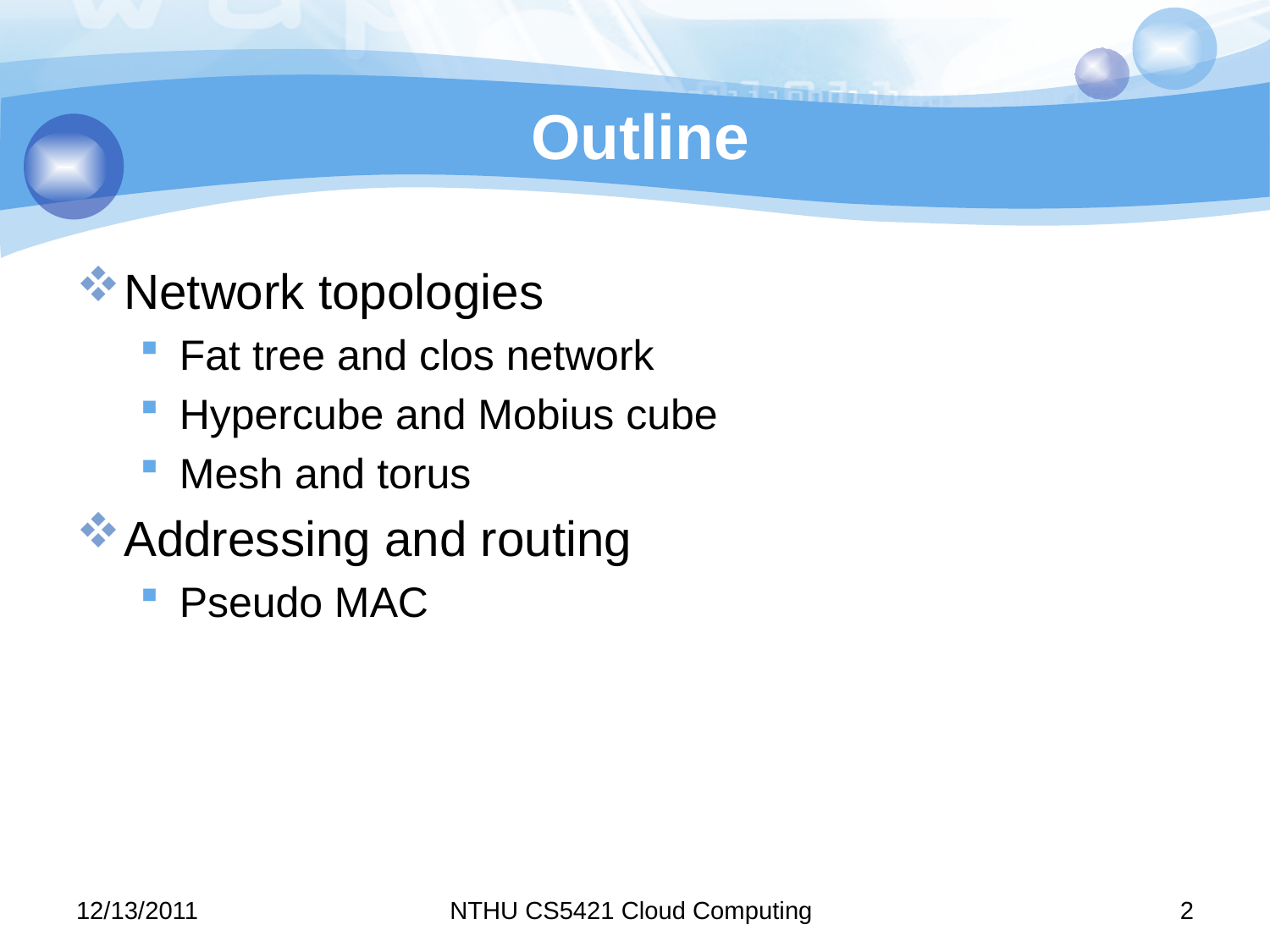

# Outline
Network topologies
Fat tree and clos network
Hypercube and Mobius cube
Mesh and torus
Addressing and routing
Pseudo MAC
12/13/2011
NTHU CS5421 Cloud Computing
2